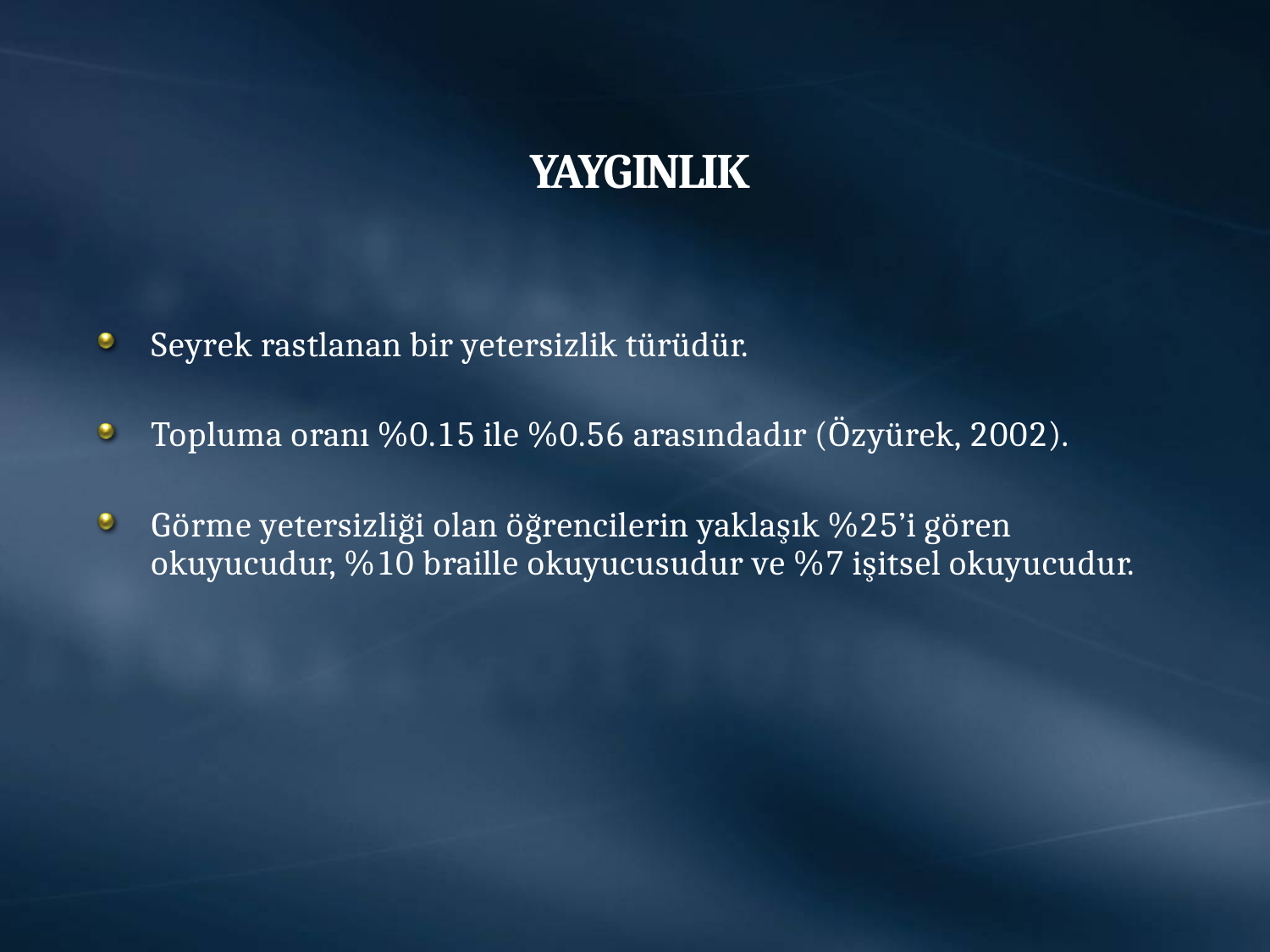

# YAYGINLIK
Seyrek rastlanan bir yetersizlik türüdür.

Topluma oranı %0.15 ile %0.56 arasındadır (Özyürek, 2002).

Görme yetersizliği olan öğrencilerin yaklaşık %25’i gören okuyucudur, %10 braille okuyucusudur ve %7 işitsel okuyucudur.